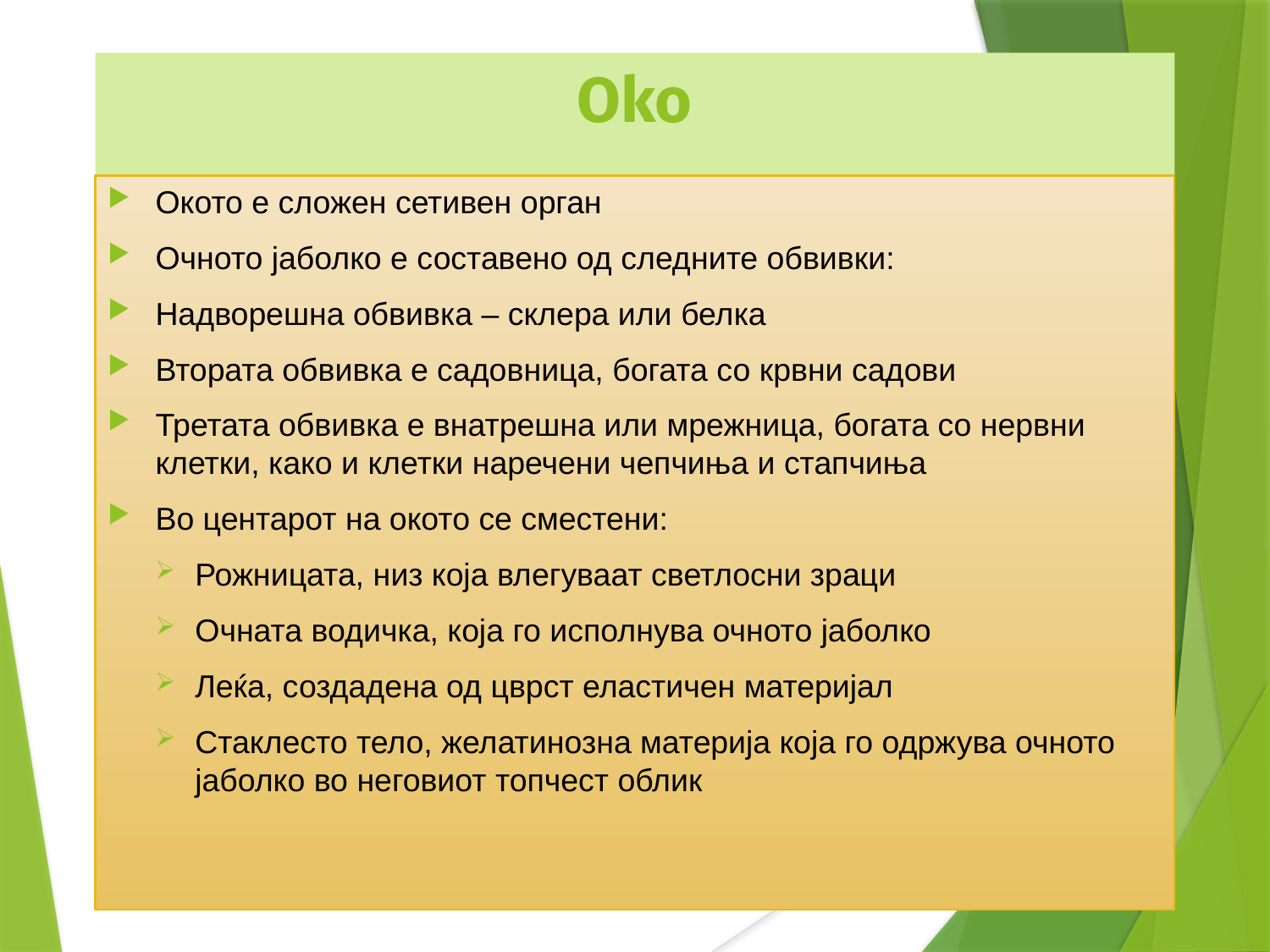

Oko
Окото е сложен сетивен орган
Очното јаболко е составено од следните обвивки:
Надворешна обвивка – склера или белка
Втората обвивка е садовница, богата со крвни садови
Третата обвивка е внатрешна или мрежница, богата со нервни клетки, како и клетки наречени чепчиња и стапчиња
Во центарот на окото се сместени:
Рожницата, низ која влегуваат светлосни зраци
Очната водичка, која го исполнува очното јаболко
Леќа, создадена од цврст еластичен материјал
Стаклесто тело, желатинозна материја која го одржува очното јаболко во неговиот топчест облик